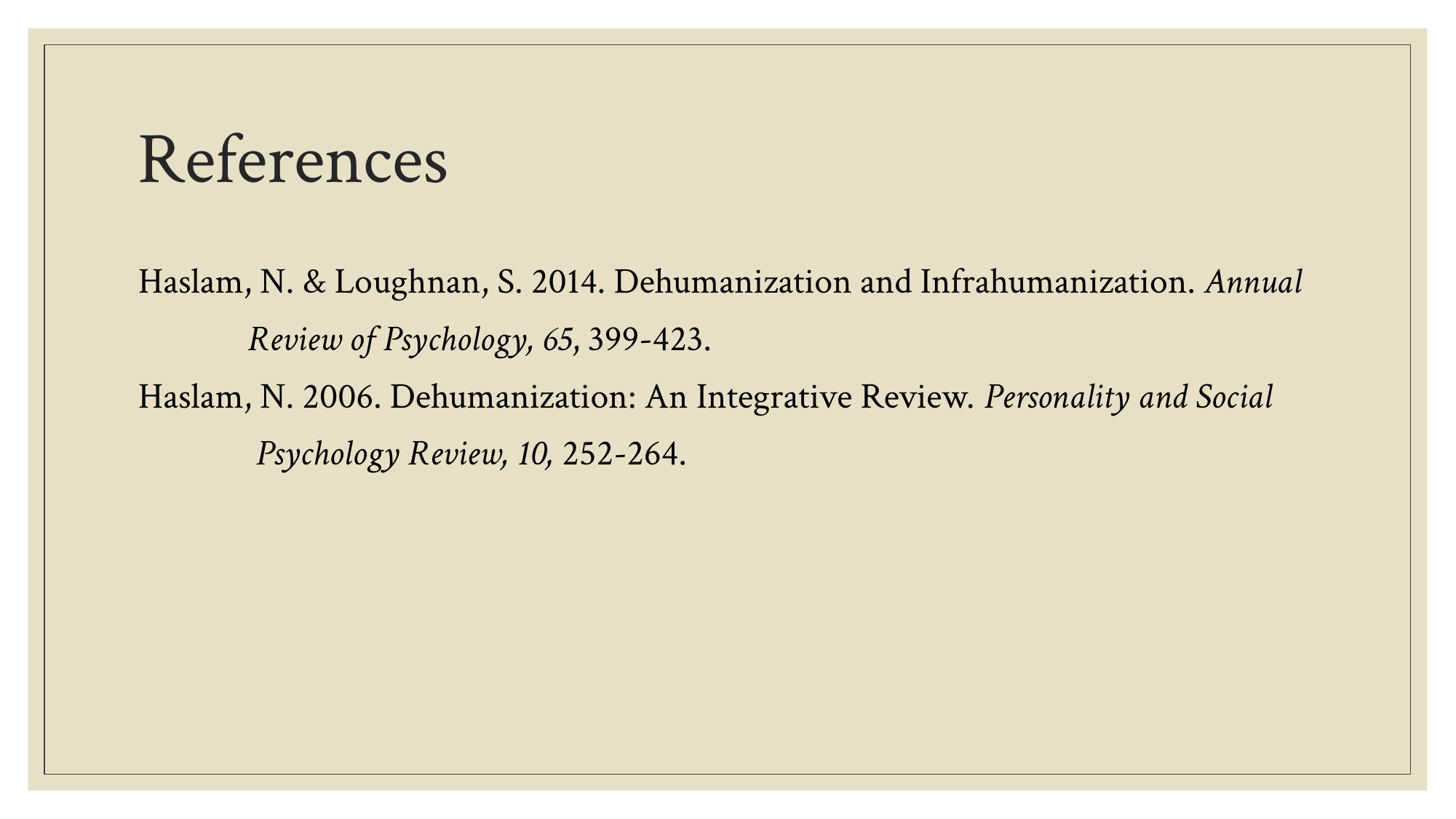

# References
Haslam, N. & Loughnan, S. 2014. Dehumanization and Infrahumanization. Annual
	Review of Psychology, 65, 399-423.
Haslam, N. 2006. Dehumanization: An Integrative Review. Personality and Social
	 Psychology Review, 10, 252-264.